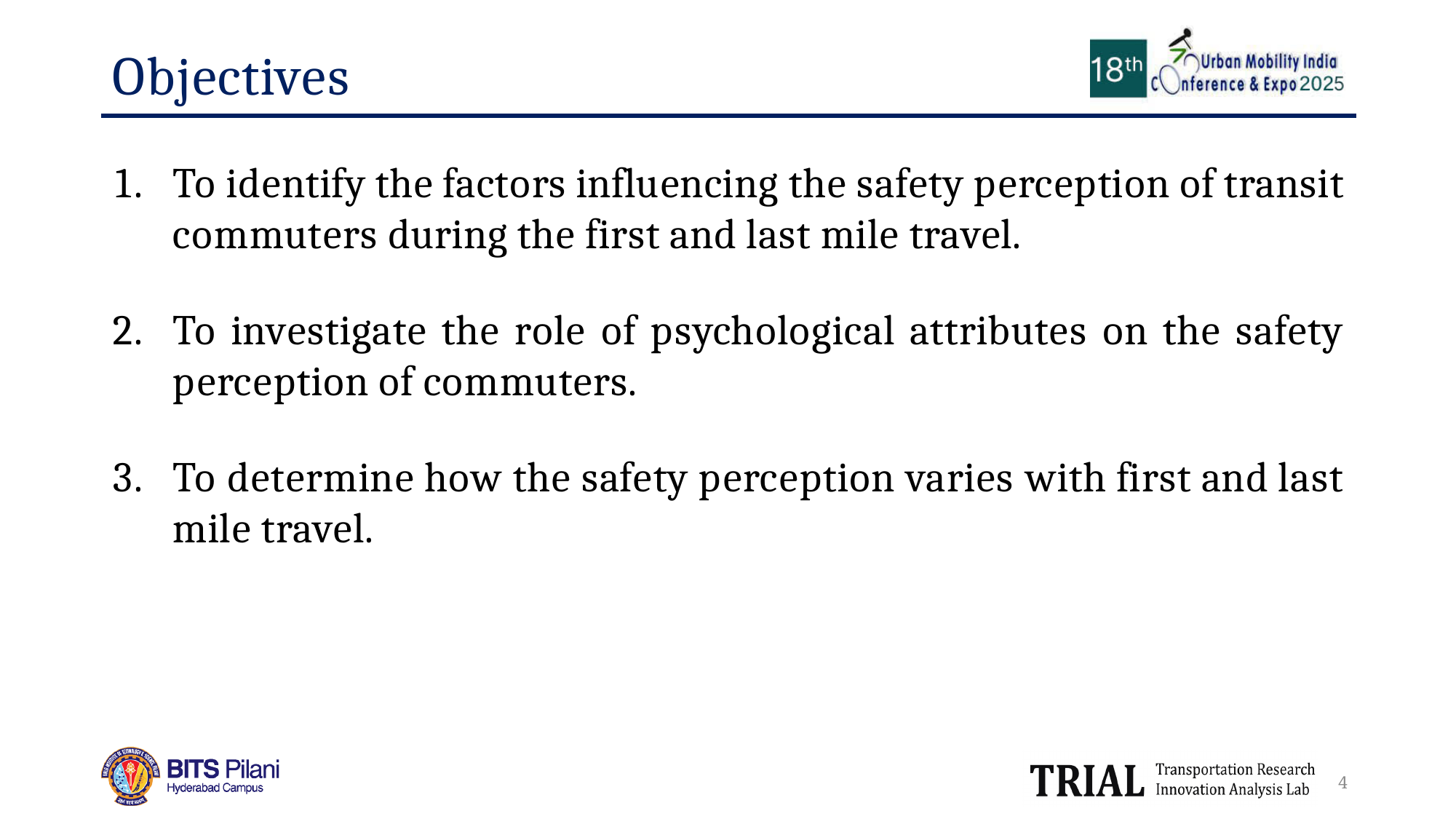

# Objectives
To identify the factors influencing the safety perception of transit commuters during the first and last mile travel.
To investigate the role of psychological attributes on the safety perception of commuters.
To determine how the safety perception varies with first and last mile travel.
4